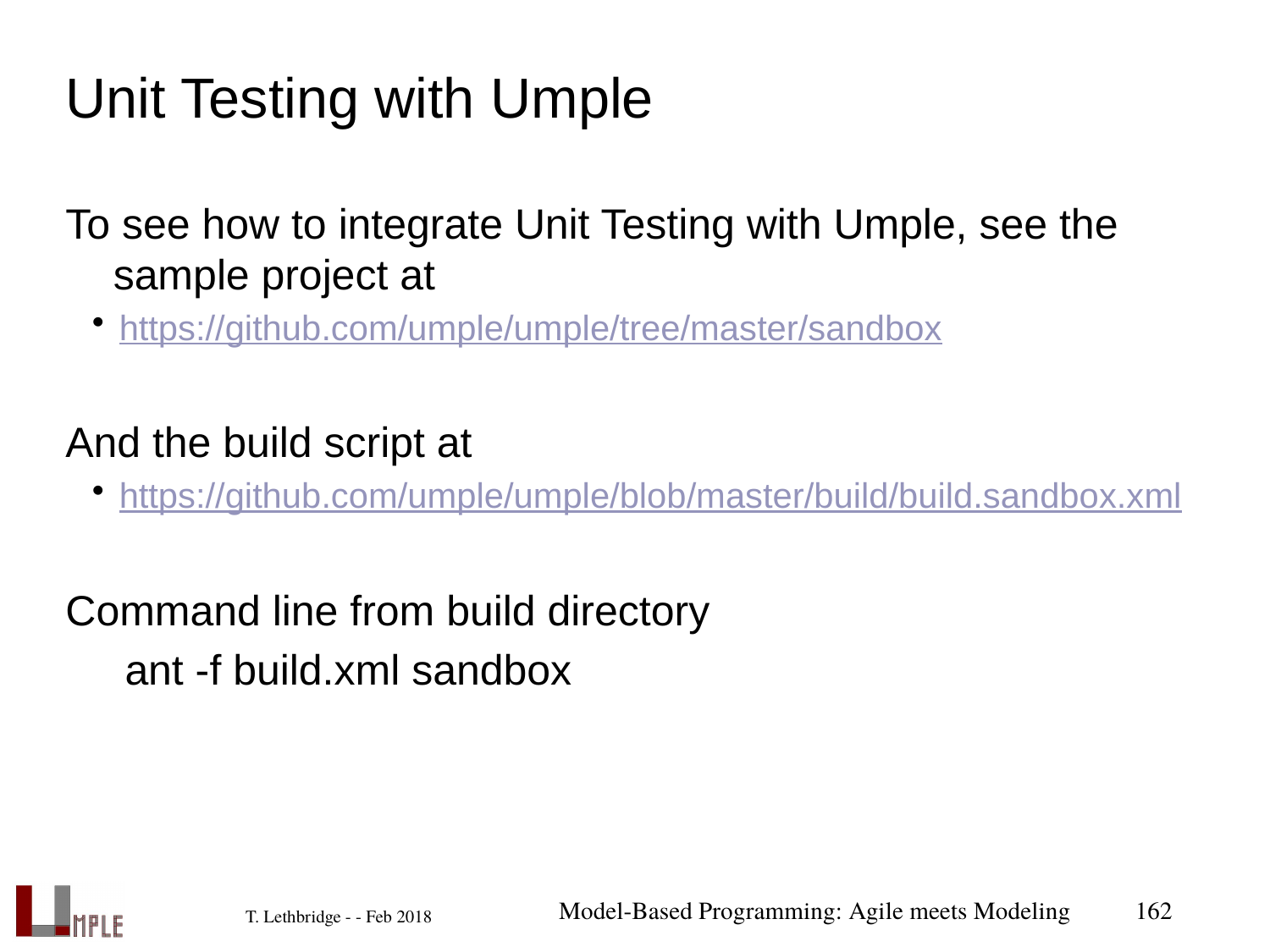

# Unit Testing with Umple
To see how to integrate Unit Testing with Umple, see the sample project at
https://github.com/umple/umple/tree/master/sandbox

And the build script at
https://github.com/umple/umple/blob/master/build/build.sandbox.xml

Command line from build directory
     ant -f build.xml sandbox

Model-Based Programming: Agile meets Modeling
162
T. Lethbridge - - Feb 2018